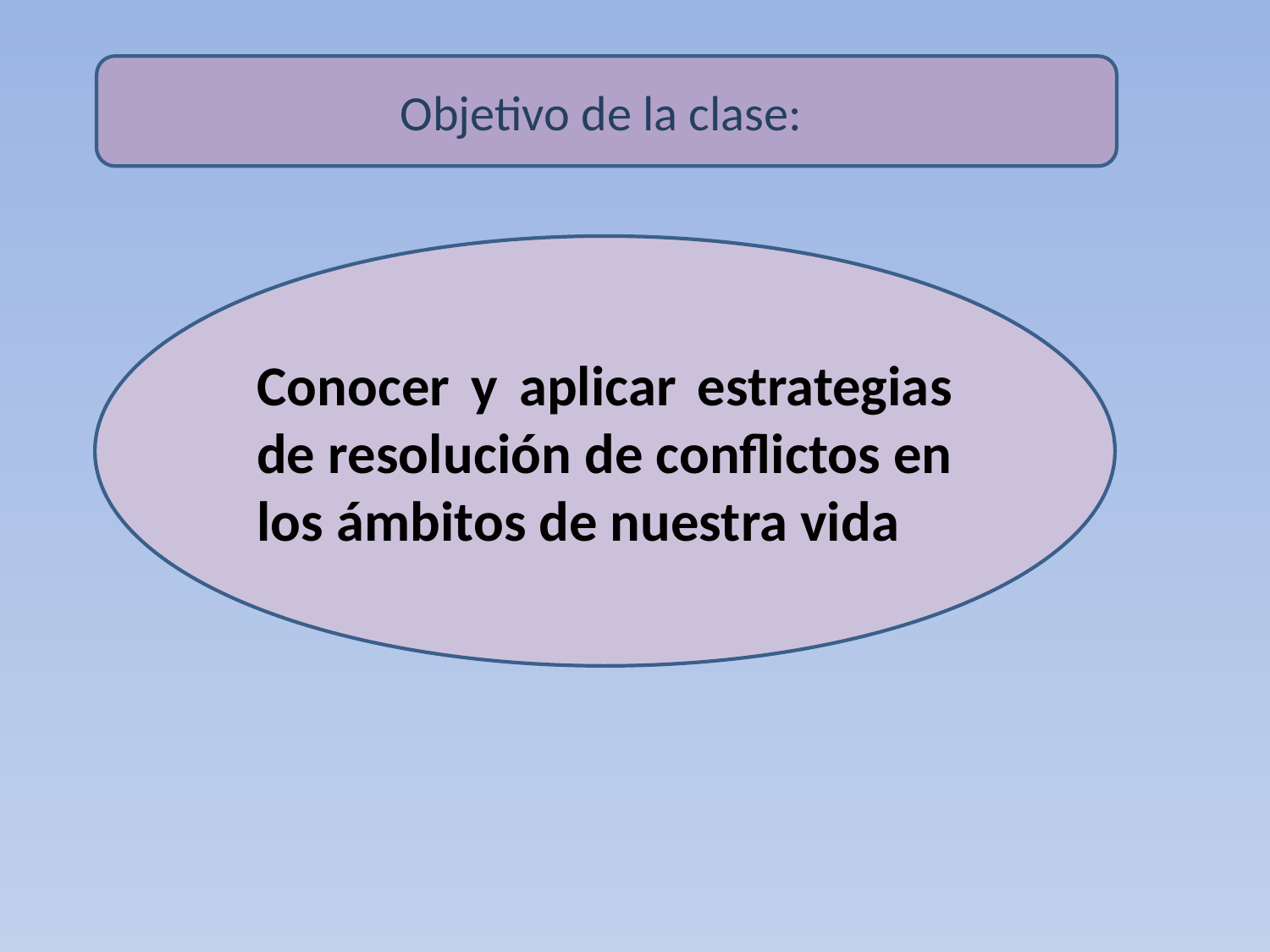

Objetivo de la clase:
Conocer y aplicar estrategias de resolución de conflictos en los ámbitos de nuestra vida